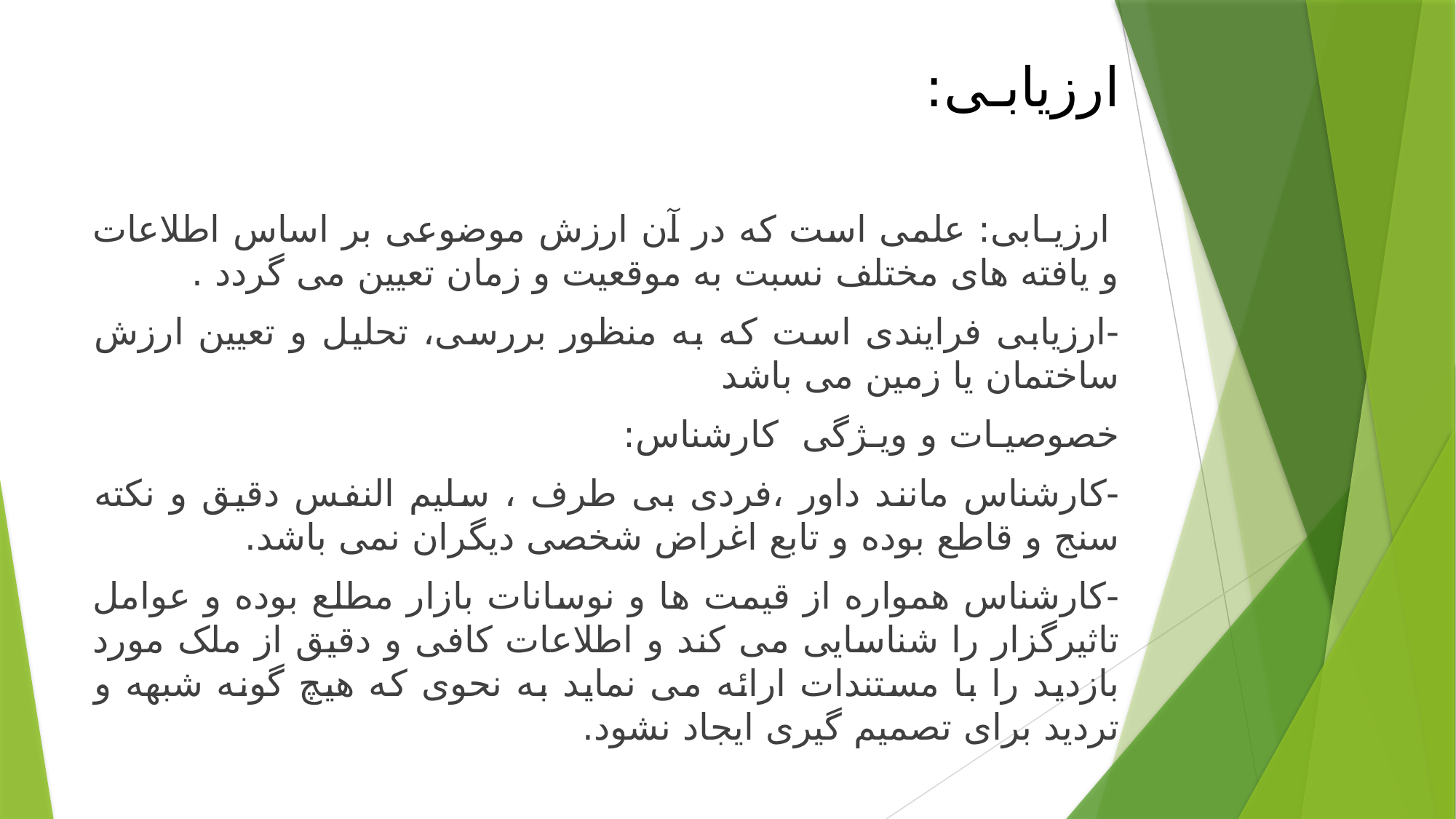

ارزیابـی:

 ارزیـابی: علمی است که در آن ارزش موضوعی بر اساس اطلاعات و یافته های مختلف نسبت به موقعیت و زمان تعیین می گردد .
-ارزیابی فرایندی است که به منظور بررسی، تحلیل و تعیین ارزش ساختمان یا زمین می باشد
خصوصیـات و ویـژگی  کارشناس:
-کارشناس مانند داور ،فردی بی طرف ، سلیم النفس دقیق و نکته سنج و قاطع بوده و تابع اغراض شخصی دیگران نمی باشد.
-کارشناس همواره از قیمت ها و نوسانات بازار مطلع بوده و عوامل تاثیرگزار را شناسایی می کند و اطلاعات کافی و دقیق از ملک مورد بازدید را با مستندات ارائه می نماید به نحوی که هیچ گونه شبهه و تردید برای تصمیم گیری ایجاد نشود.